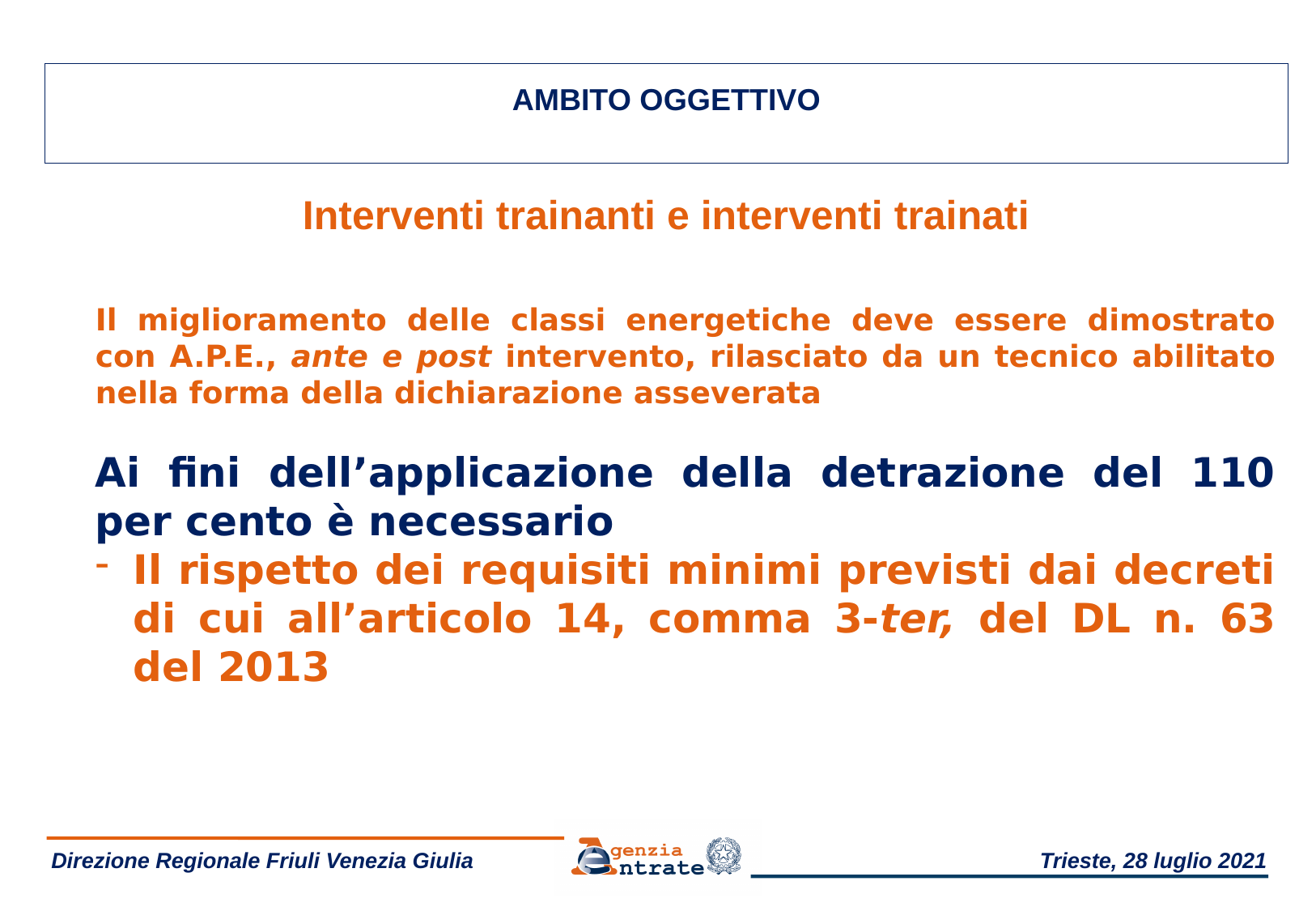

AMBITO OGGETTIVO
Interventi trainanti e interventi trainati

Il miglioramento delle classi energetiche deve essere dimostrato con A.P.E., ante e post intervento, rilasciato da un tecnico abilitato nella forma della dichiarazione asseverata

Ai fini dell’applicazione della detrazione del 110 per cento è necessario
Il rispetto dei requisiti minimi previsti dai decreti di cui all’articolo 14, comma 3-ter, del DL n. 63 del 2013

 Direzione Regionale Friuli Venezia Giulia
Trieste, 28 luglio 2021